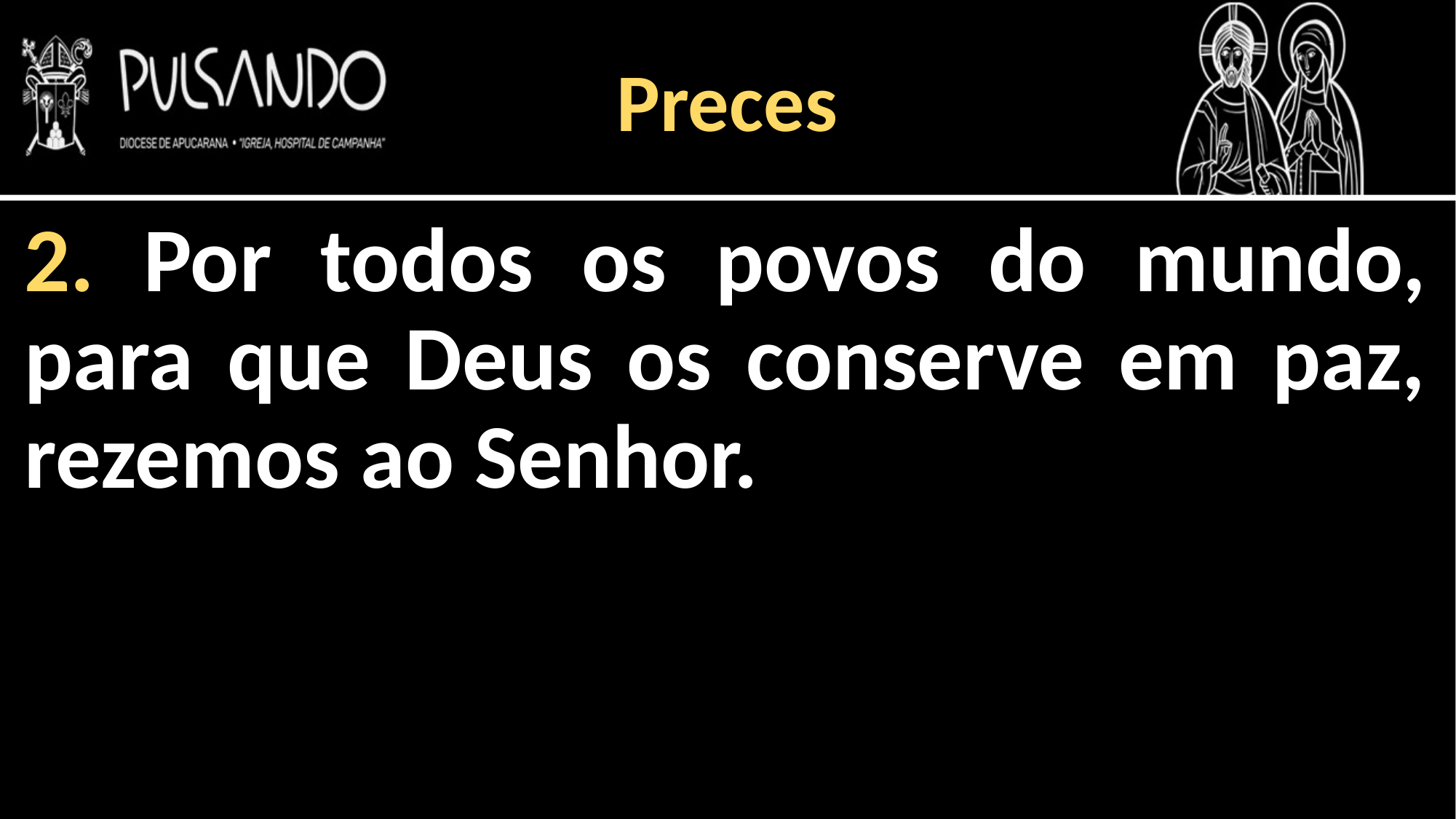

Preces
2. Por todos os povos do mundo, para que Deus os conserve em paz, rezemos ao Senhor.